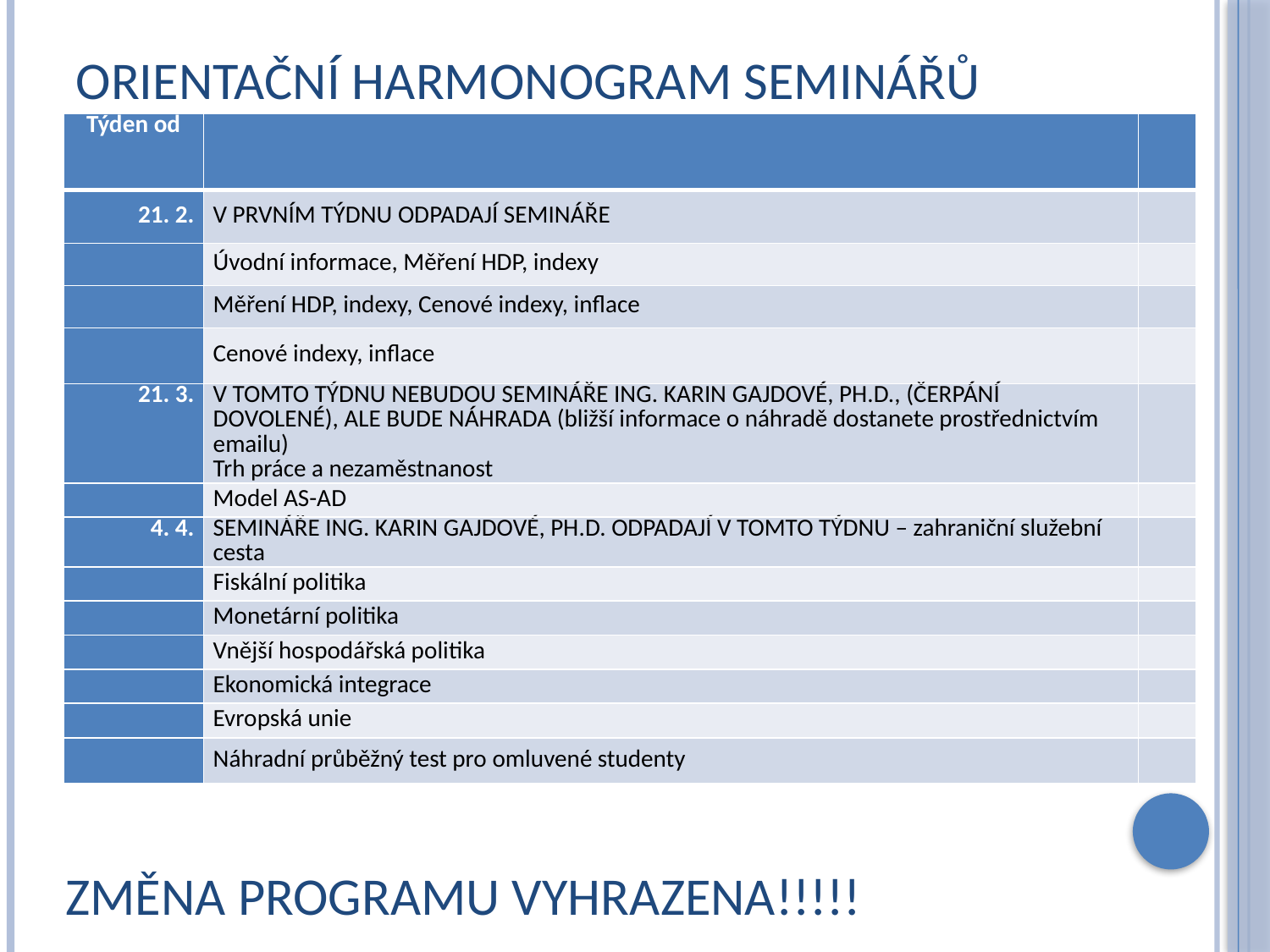

# Orientační harmonogram seminářů
| Týden od |  |  |
| --- | --- | --- |
| 21. 2. | V PRVNÍM TÝDNU ODPADAJÍ SEMINÁŘE |  |
|  | Úvodní informace, Měření HDP, indexy |  |
|  | Měření HDP, indexy, Cenové indexy, inflace |  |
|  | Cenové indexy, inflace |  |
| 21. 3. | V TOMTO TÝDNU NEBUDOU SEMINÁŘE ING. KARIN GAJDOVÉ, PH.D., (ČERPÁNÍ DOVOLENÉ), ALE BUDE NÁHRADA (bližší informace o náhradě dostanete prostřednictvím emailu) Trh práce a nezaměstnanost |  |
|  | Model AS-AD |  |
| 4. 4. | SEMINÁŘE ING. KARIN GAJDOVÉ, PH.D. ODPADAJÍ V TOMTO TÝDNU – zahraniční služební cesta |  |
|  | Fiskální politika |  |
|  | Monetární politika |  |
|  | Vnější hospodářská politika |  |
|  | Ekonomická integrace |  |
|  | Evropská unie |  |
|  | Náhradní průběžný test pro omluvené studenty |  |
Změna programu vyhrazena!!!!!